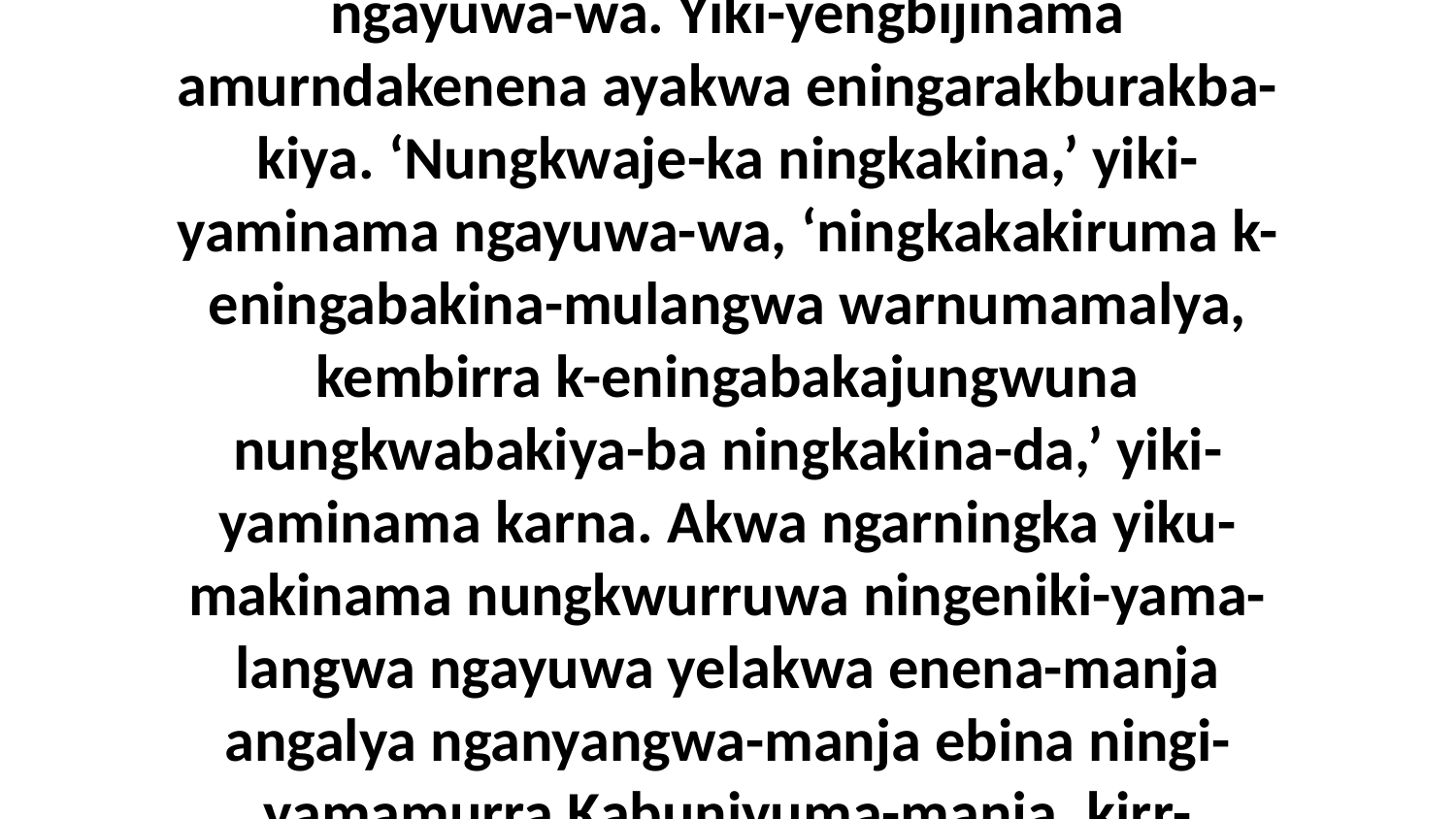

23 Eneja ni-yama Jesus, “Ningeningma ngayuwa ayakwa yiki-yengbinama karna ngayuwa-wa. Yiki-yengbijinama amurndakenena ayakwa eningarakburakba-kiya. ‘Nungkwaje-ka ningkakina,’ yiki-yaminama ngayuwa-wa, ‘ningkakakiruma k-eningabakina-mulangwa warnumamalya, kembirra k-eningabakajungwuna nungkwabakiya-ba ningkakina-da,’ yiki-yaminama karna. Akwa ngarningka yiku-makinama nungkwurruwa ningeniki-yama-langwa ngayuwa yelakwa enena-manja angalya nganyangwa-manja ebina ningi-yamamurra Kabuniyuma-manja, kirr-engkirrikenu-mubaba karna ebina ningi-yamamurra yakwujina ngayuwa.